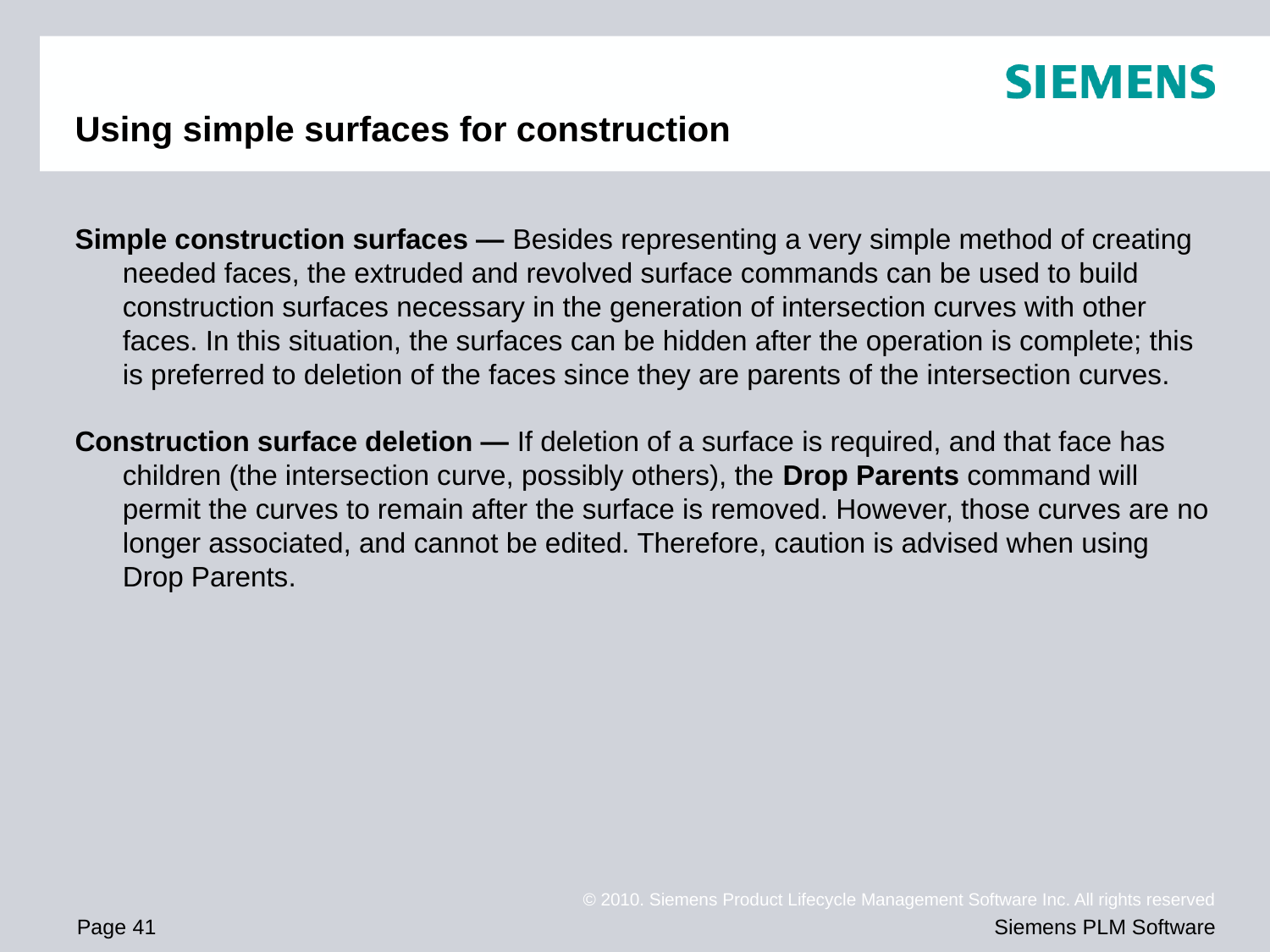

# Using simple surfaces for construction
Simple construction surfaces — Besides representing a very simple method of creating needed faces, the extruded and revolved surface commands can be used to build construction surfaces necessary in the generation of intersection curves with other faces. In this situation, the surfaces can be hidden after the operation is complete; this is preferred to deletion of the faces since they are parents of the intersection curves.

Construction surface deletion — If deletion of a surface is required, and that face has children (the intersection curve, possibly others), the Drop Parents command will permit the curves to remain after the surface is removed. However, those curves are no longer associated, and cannot be edited. Therefore, caution is advised when using Drop Parents.